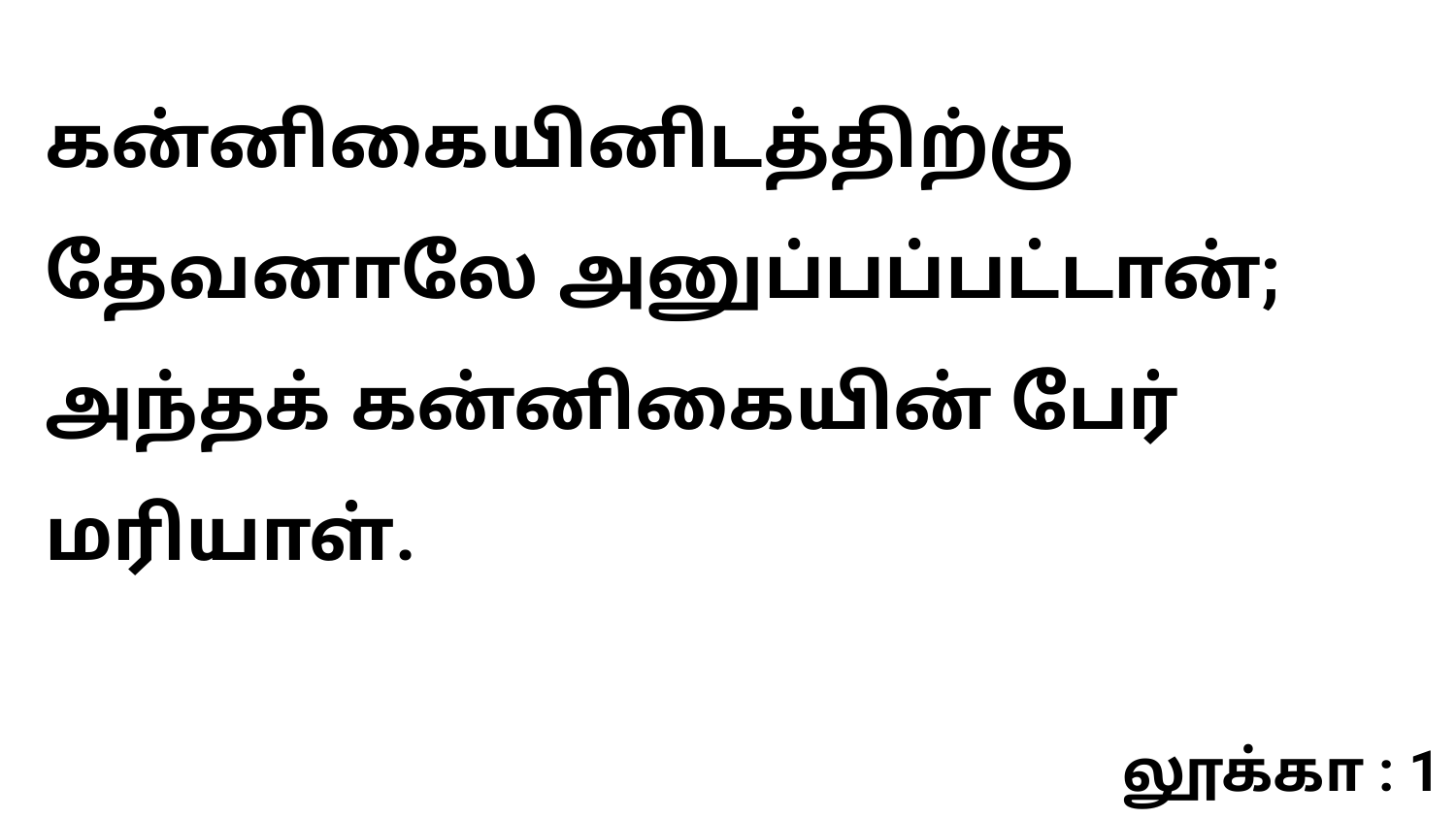

கன்னிகையினிடத்திற்கு தேவனாலே அனுப்பப்பட்டான்; அந்தக் கன்னிகையின் பேர் மரியாள்.
லூக்கா : 1